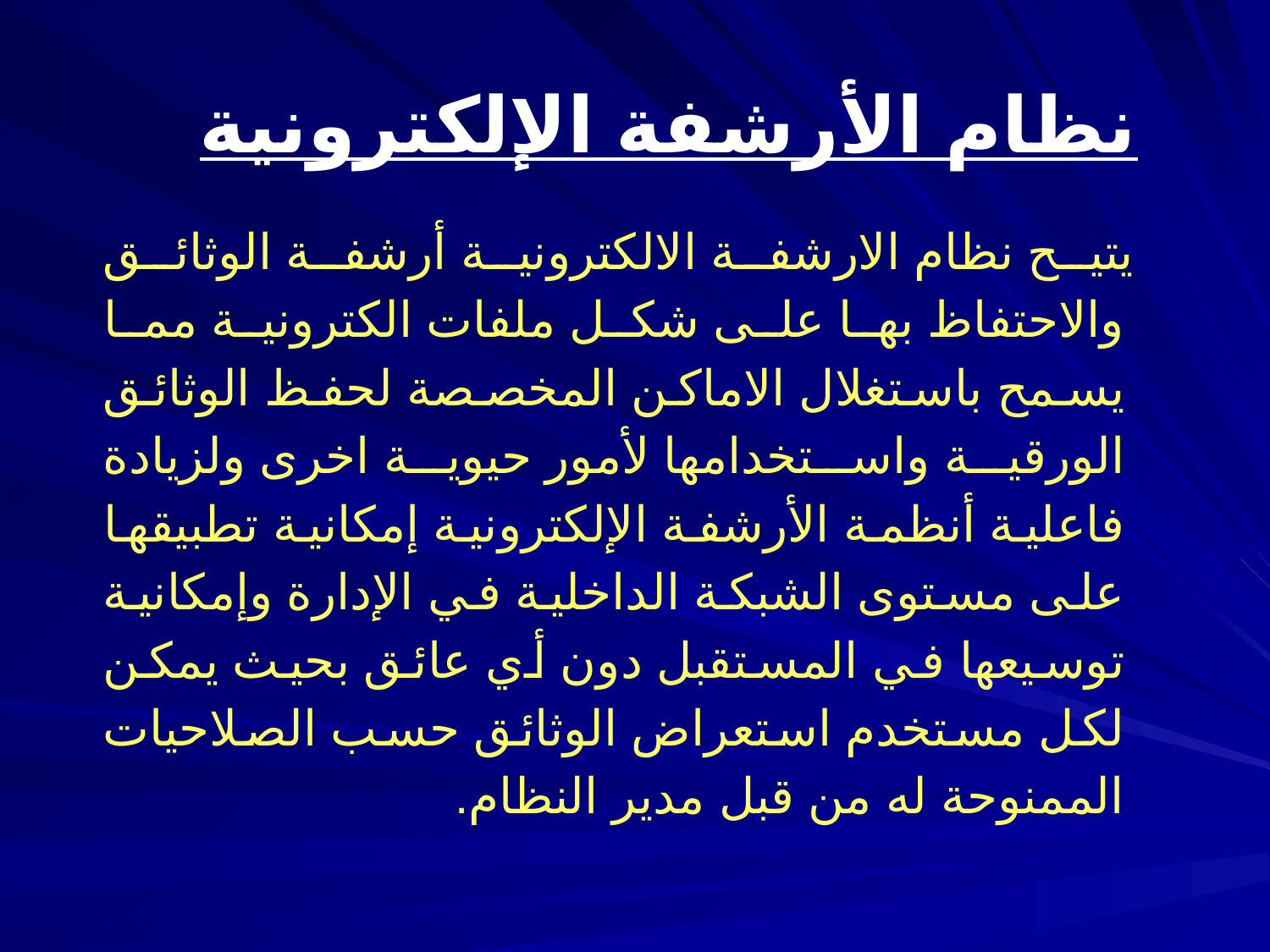

# نظام الأرشفة الإلكترونية
   يتيح نظام الارشفة الالكترونية أرشفة الوثائق والاحتفاظ بها على شكل ملفات الكترونية مما يسمح باستغلال الاماكن المخصصة لحفظ الوثائق الورقية واستخدامها لأمور حيوية اخرى ولزيادة فاعلية أنظمة الأرشفة الإلكترونية إمكانية تطبيقها على مستوى الشبكة الداخلية في الإدارة وإمكانية توسيعها في المستقبل دون أي عائق بحيث يمكن لكل مستخدم استعراض الوثائق حسب الصلاحيات الممنوحة له من قبل مدير النظام.